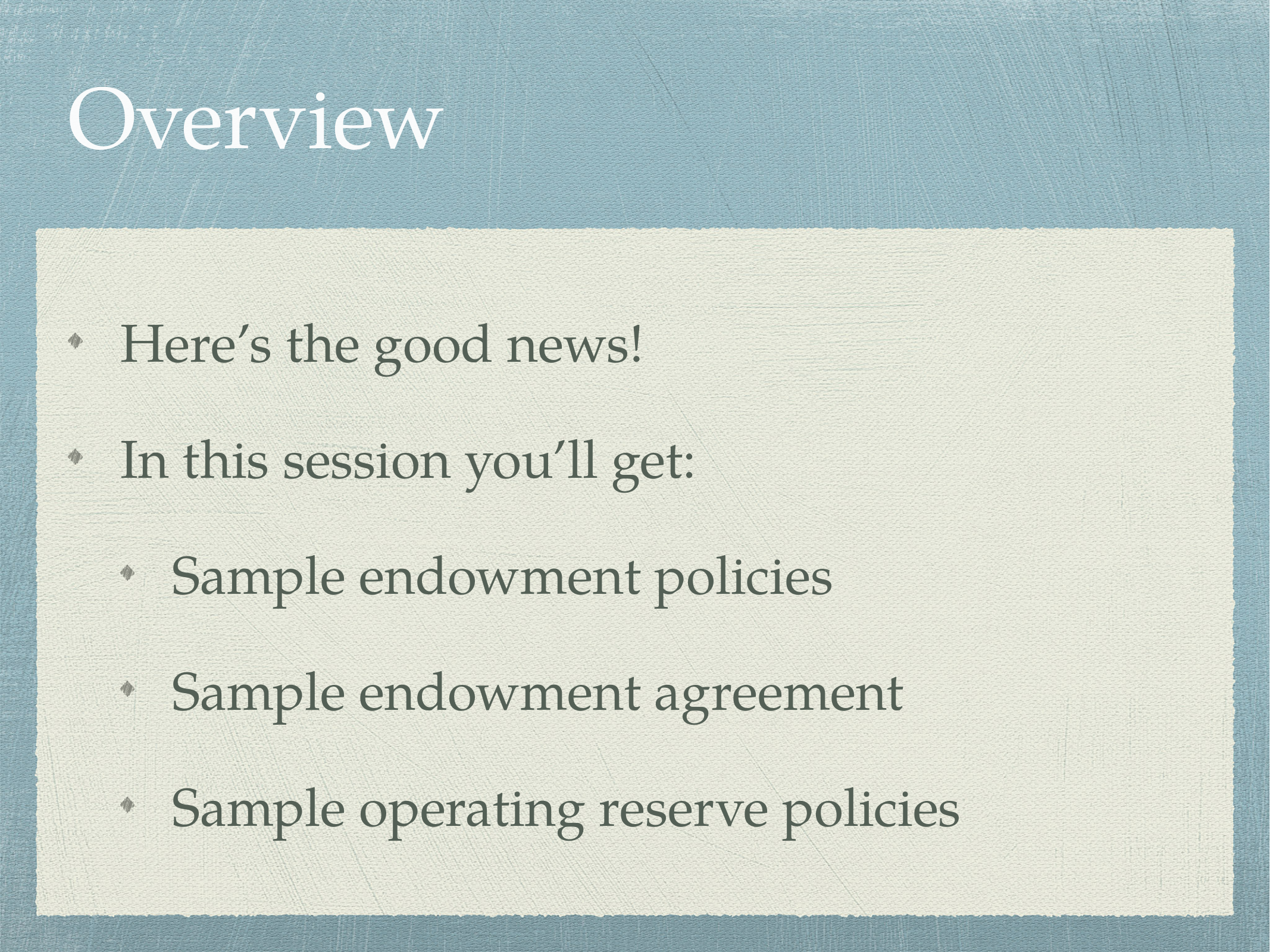

# Overview
Here’s the good news!
In this session you’ll get:
Sample endowment policies
Sample endowment agreement
Sample operating reserve policies